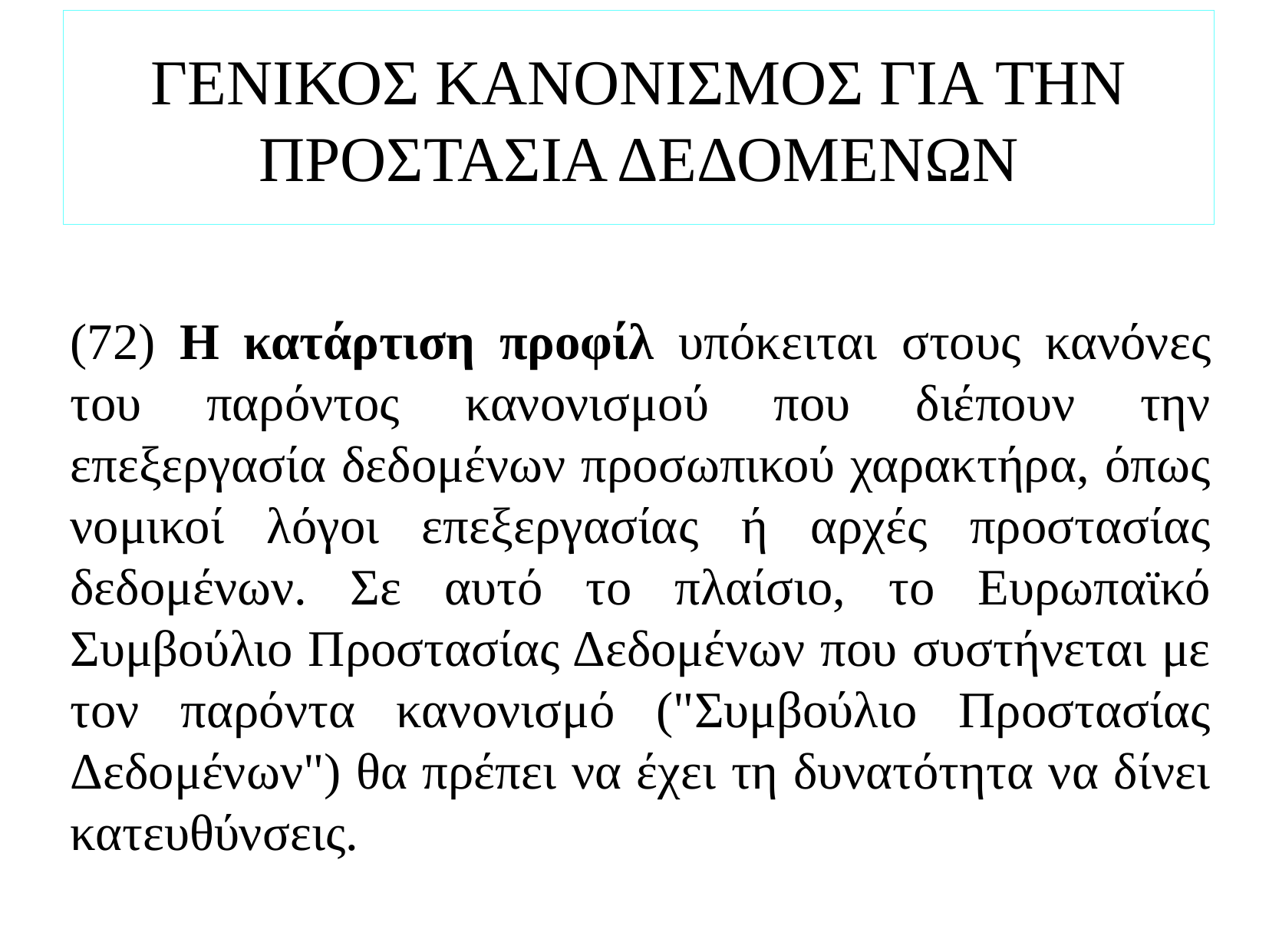

# ΓΕΝΙΚΟΣ ΚΑΝΟΝΙΣΜΟΣ ΓΙΑ ΤΗΝ ΠΡΟΣΤΑΣΙΑ ΔΕΔΟΜΕΝΩΝ
(72) Η κατάρτιση προφίλ υπόκειται στους κανόνες του παρόντος κανονισμού που διέπουν την επεξεργασία δεδομένων προσωπικού χαρακτήρα, όπως νομικοί λόγοι επεξεργασίας ή αρχές προστασίας δεδομένων. Σε αυτό το πλαίσιο, το Ευρωπαϊκό Συμβούλιο Προστασίας Δεδομένων που συστήνεται με τον παρόντα κανονισμό ("Συμβούλιο Προστασίας Δεδομένων") θα πρέπει να έχει τη δυνατότητα να δίνει κατευθύνσεις.